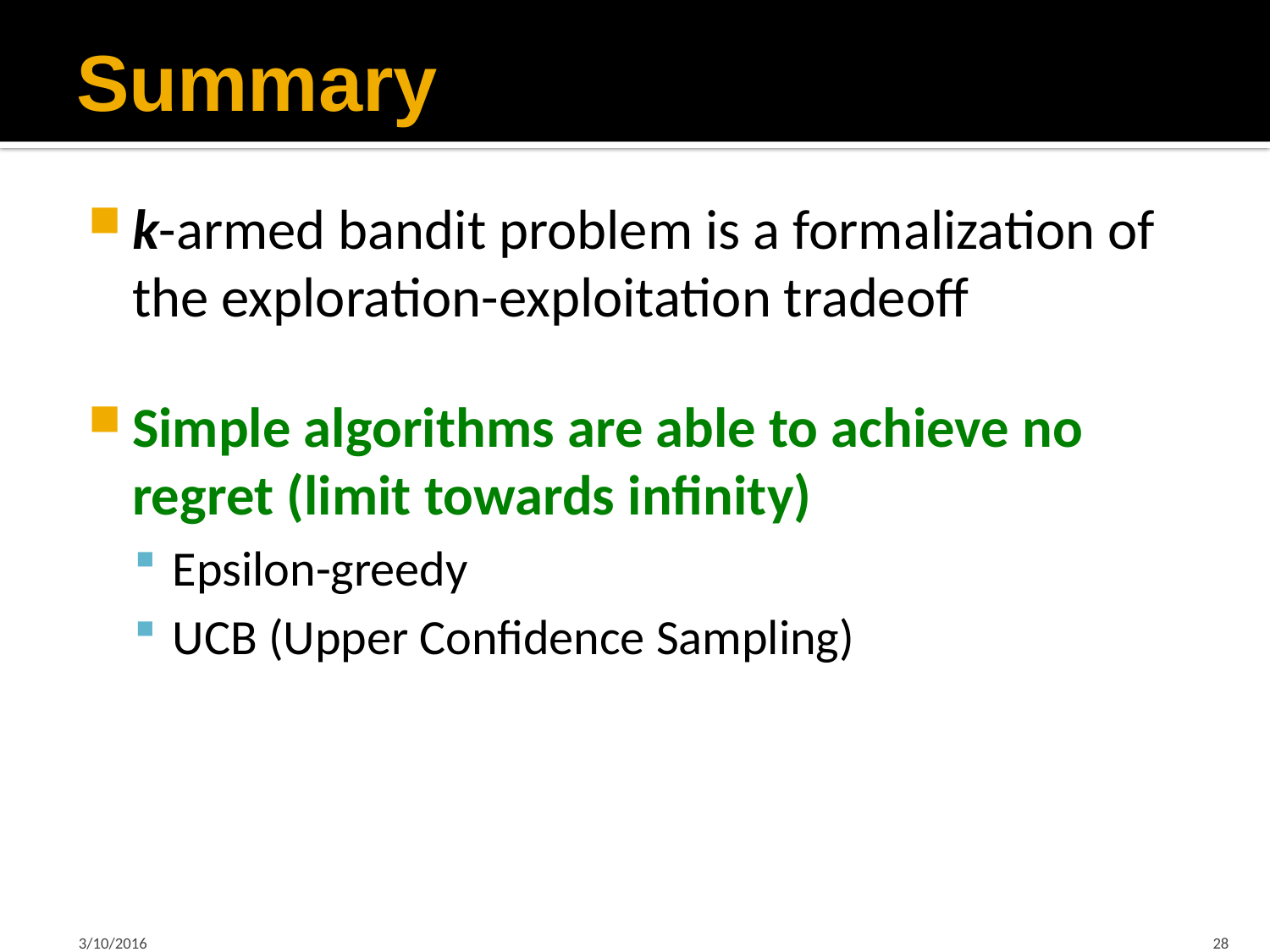

# Summary
k-armed bandit problem is a formalization of the exploration-exploitation tradeoff

Simple algorithms are able to achieve no regret (limit towards infinity)
Epsilon-greedy
UCB (Upper Confidence Sampling)

3/10/2016
28